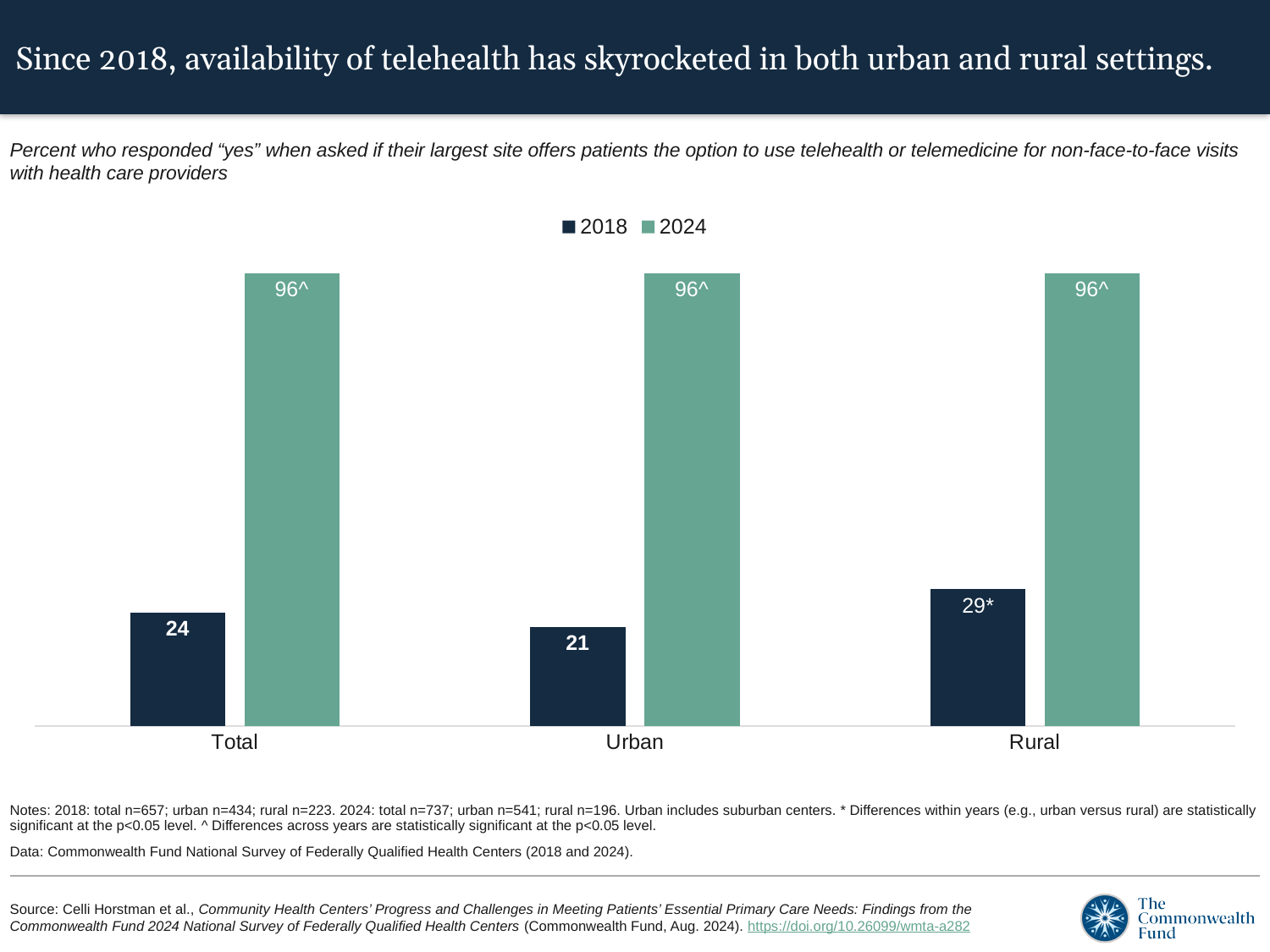

# Since 2018, availability of telehealth has skyrocketed in both urban and rural settings.
Percent who responded “yes” when asked if their largest site offers patients the option to use telehealth or telemedicine for non-face-to-face visits with health care providers

### Chart

| Category | 2018 | 2024 |
|---|---|---|
| Total | 24.0 | 96.0 |
| Urban | 21.0 | 96.0 |
| Rural | 29.0 | 96.0 |
Notes: 2018: total n=657; urban n=434; rural n=223. 2024: total n=737; urban n=541; rural n=196. Urban includes suburban centers. * Differences within years (e.g., urban versus rural) are statistically significant at the p<0.05 level. ^ Differences across years are statistically significant at the p<0.05 level.
Data: Commonwealth Fund National Survey of Federally Qualified Health Centers (2018 and 2024).